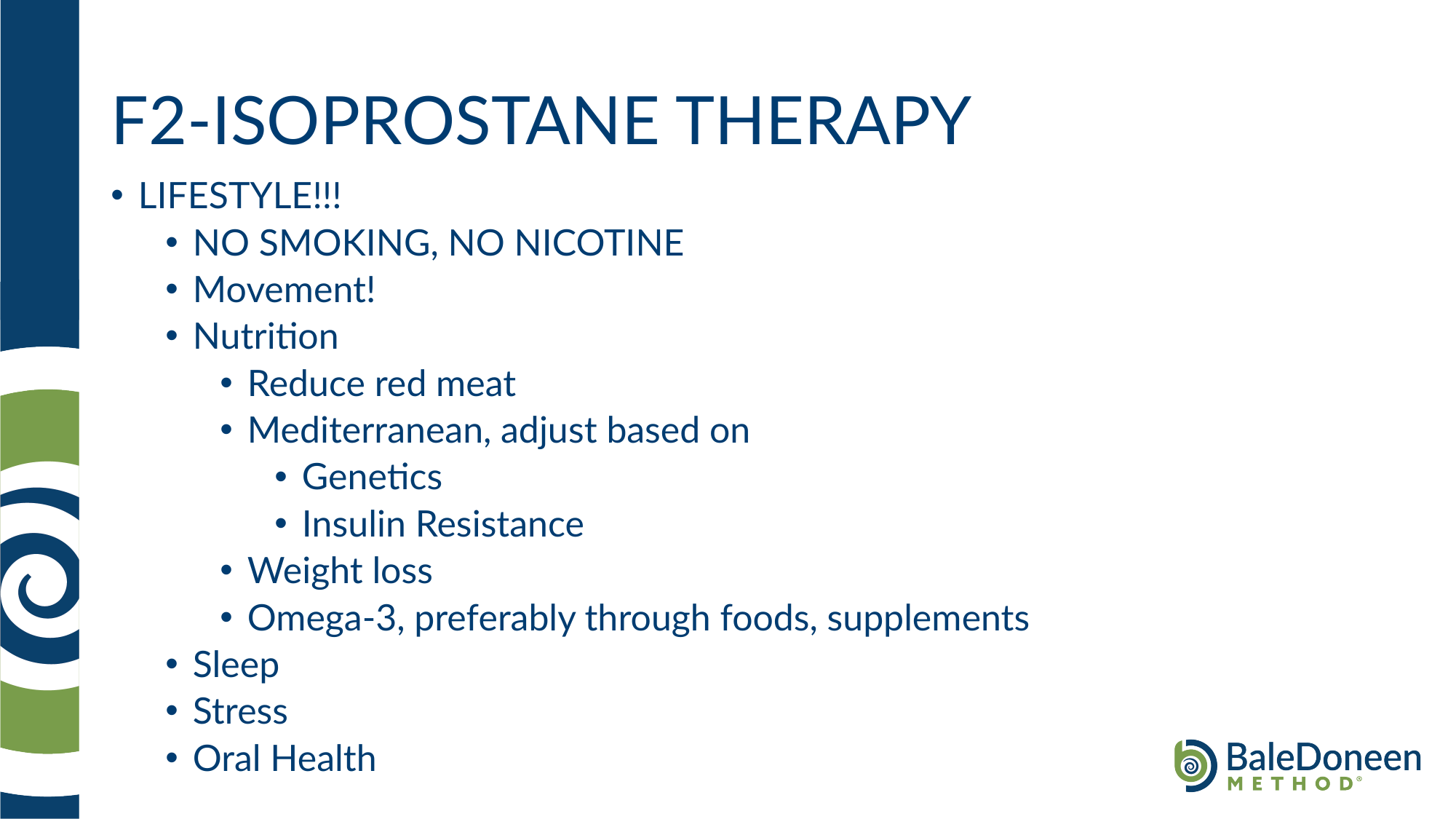

# F2-ISOPROSTANE THERAPY
LIFESTYLE!!!
NO SMOKING, NO NICOTINE
Movement!
Nutrition
Reduce red meat
Mediterranean, adjust based on
Genetics
Insulin Resistance
Weight loss
Omega-3, preferably through foods, supplements
Sleep
Stress
Oral Health